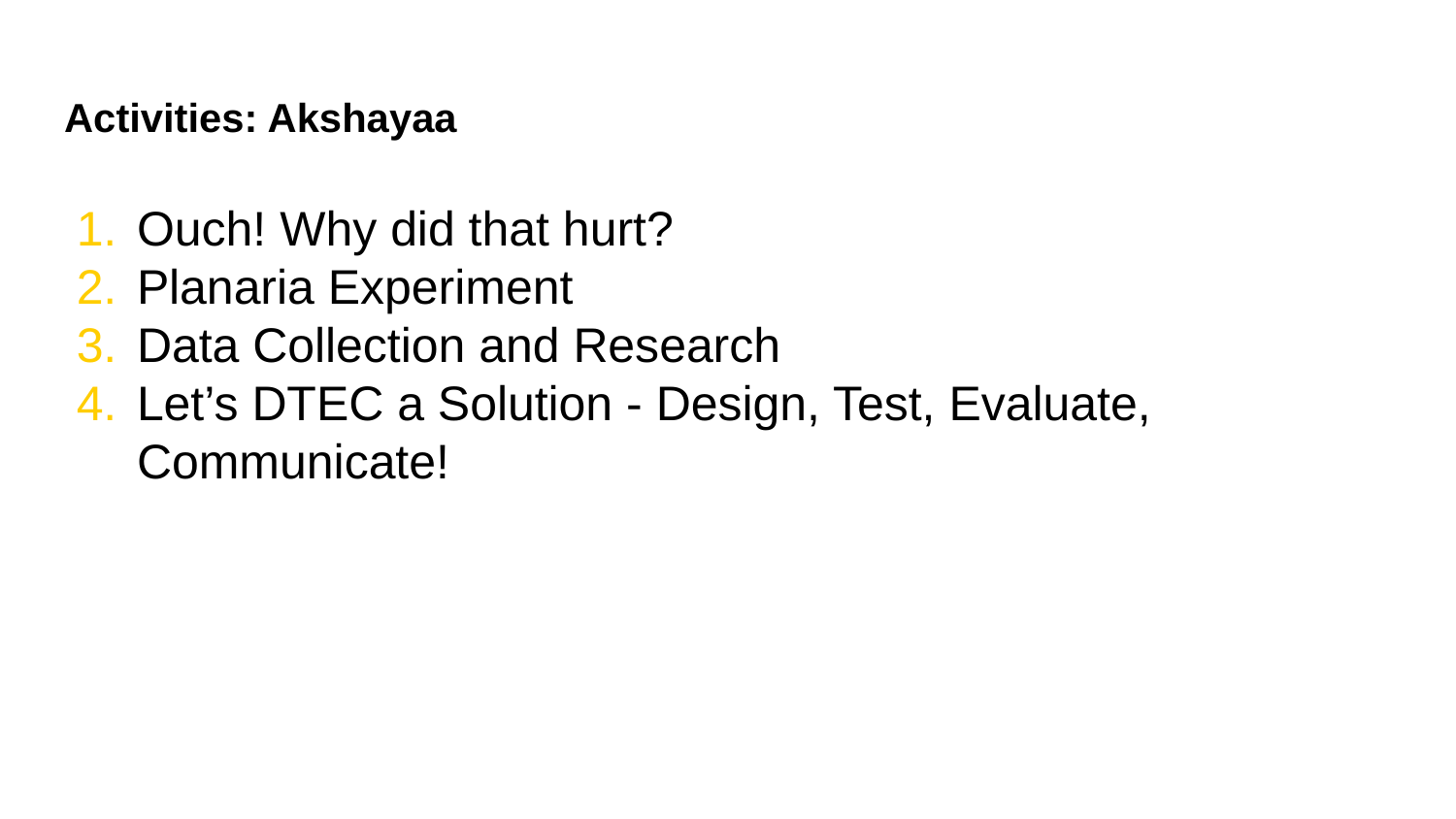

# Activities: Akshayaa
Ouch! Why did that hurt?
Planaria Experiment
Data Collection and Research
Let’s DTEC a Solution - Design, Test, Evaluate, Communicate!